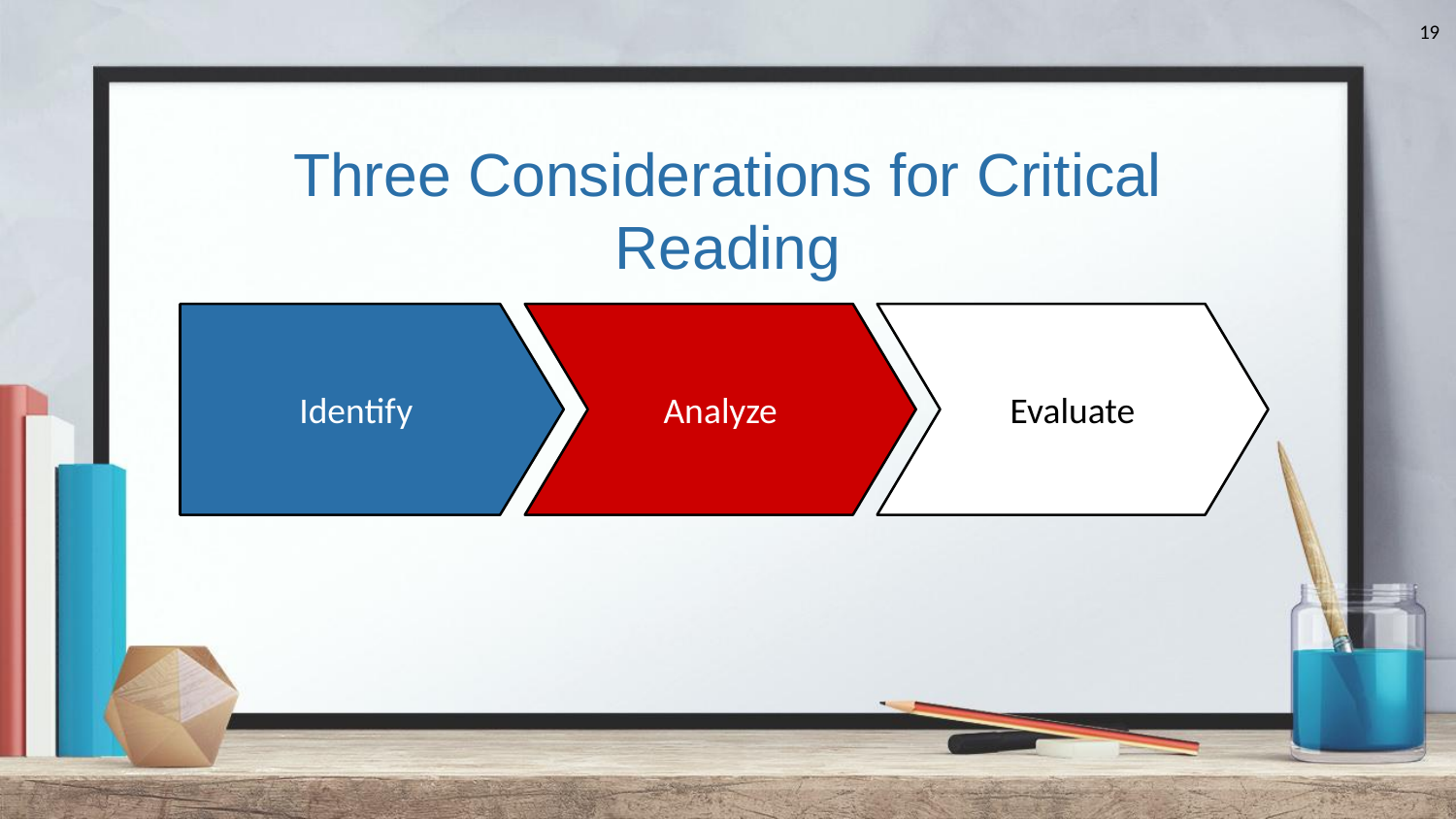

19
Three Considerations for Critical Reading
Identify
Analyze
Evaluate